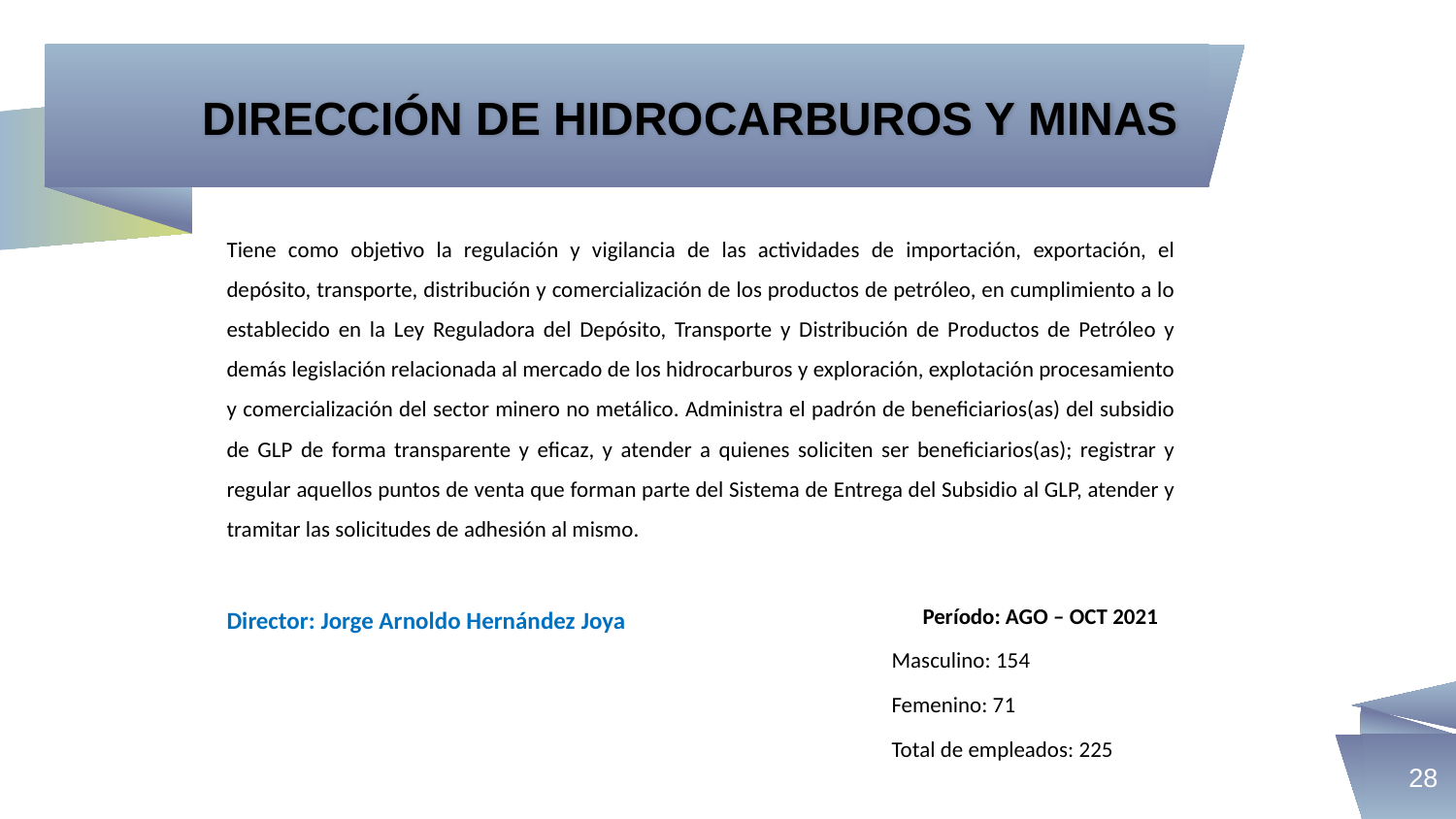

DIRECCIÓN DE HIDROCARBUROS Y MINAS
Tiene como objetivo la regulación y vigilancia de las actividades de importación, exportación, el depósito, transporte, distribución y comercialización de los productos de petróleo, en cumplimiento a lo establecido en la Ley Reguladora del Depósito, Transporte y Distribución de Productos de Petróleo y demás legislación relacionada al mercado de los hidrocarburos y exploración, explotación procesamiento y comercialización del sector minero no metálico. Administra el padrón de beneficiarios(as) del subsidio de GLP de forma transparente y eficaz, y atender a quienes soliciten ser beneficiarios(as); registrar y regular aquellos puntos de venta que forman parte del Sistema de Entrega del Subsidio al GLP, atender y tramitar las solicitudes de adhesión al mismo.

Director: Jorge Arnoldo Hernández Joya
Período: AGO – OCT 2021
Masculino: 154
Femenino: 71
Total de empleados: 225

28